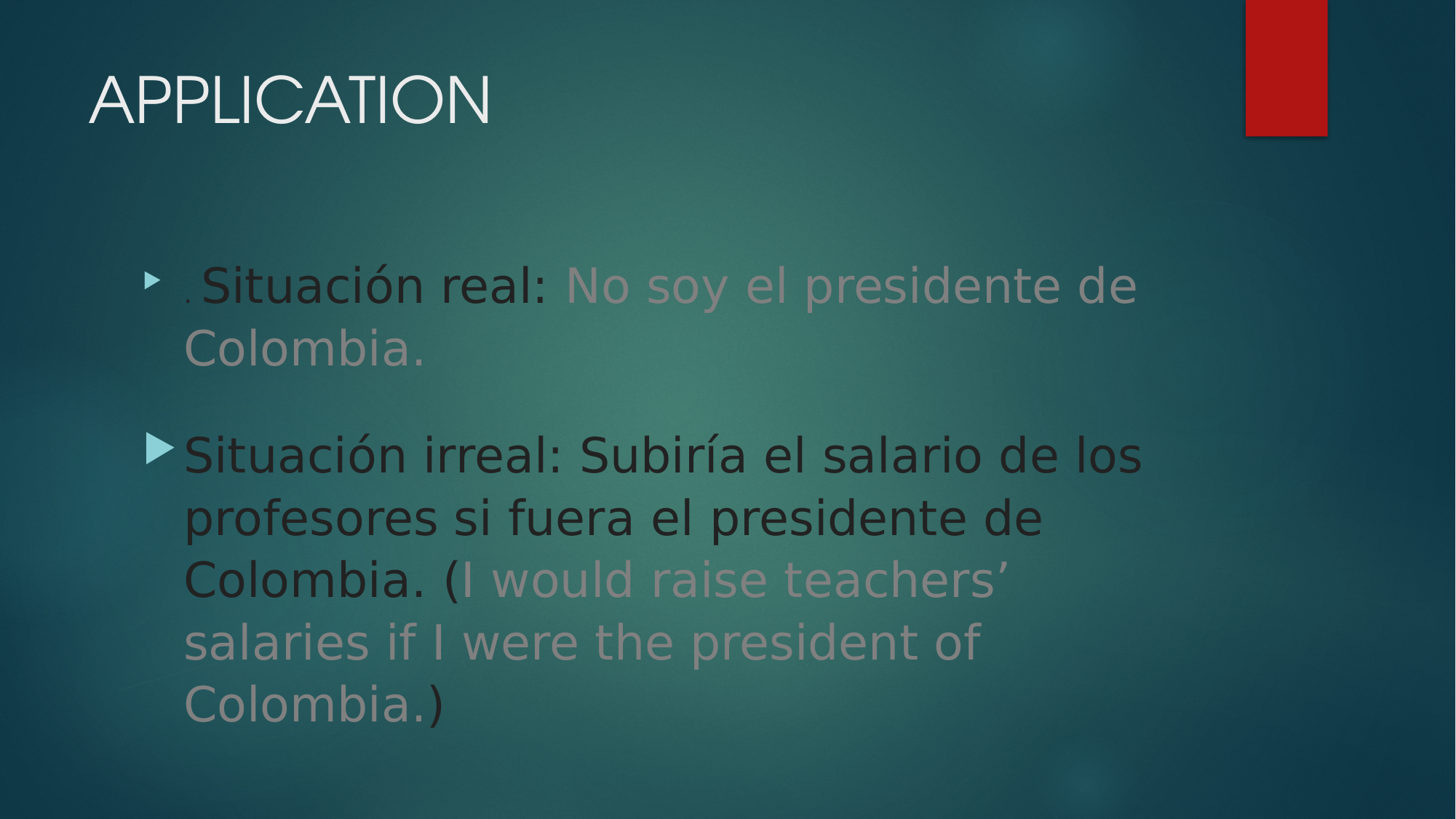

# APPLICATION
. Situación real: No soy el presidente de Colombia.
Situación irreal: Subiría el salario de los profesores si fuera el presidente de Colombia. (I would raise teachers’ salaries if I were the president of Colombia.)